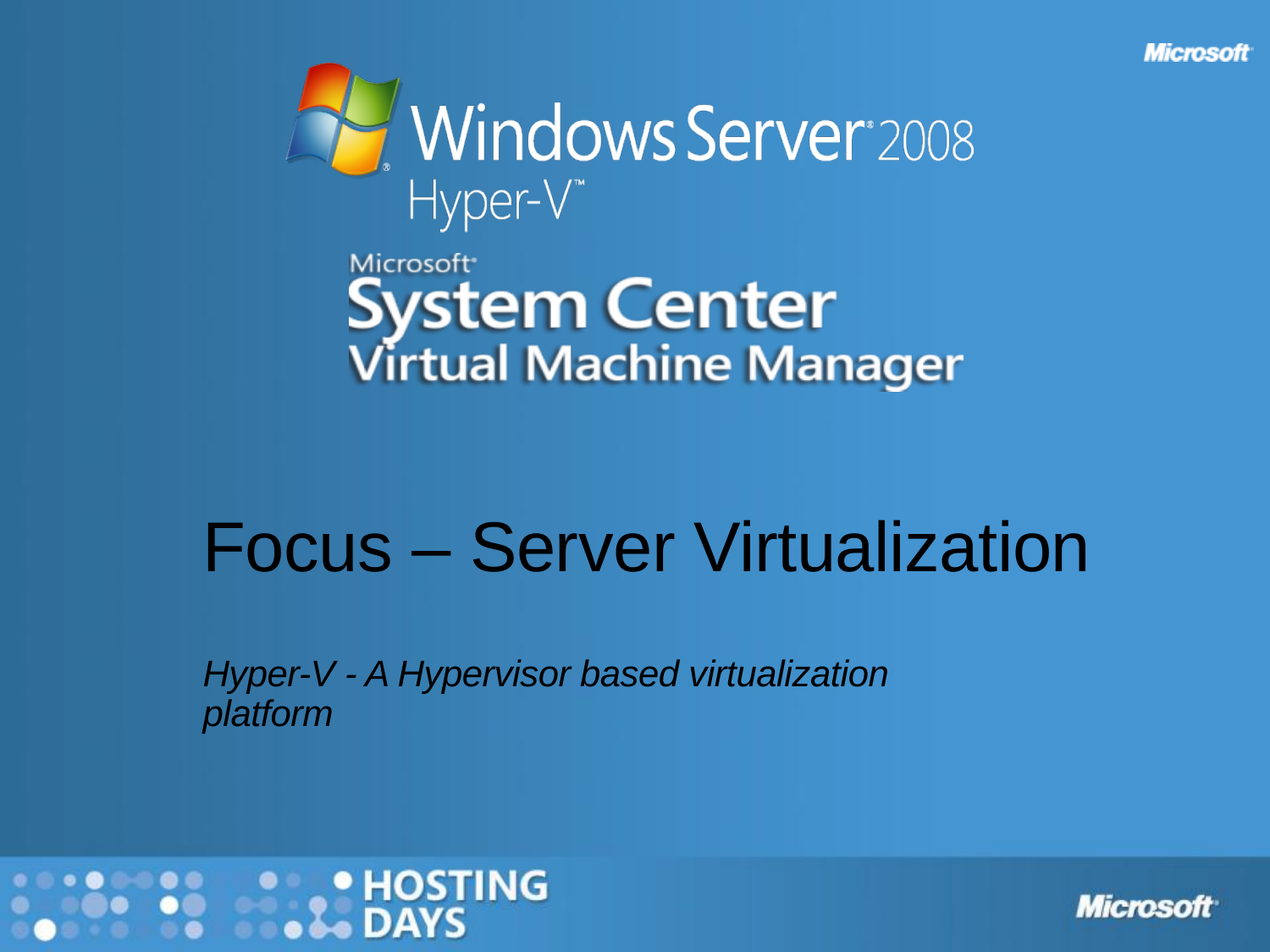

# Focus – Server Virtualization
Hyper-V - A Hypervisor based virtualization platform